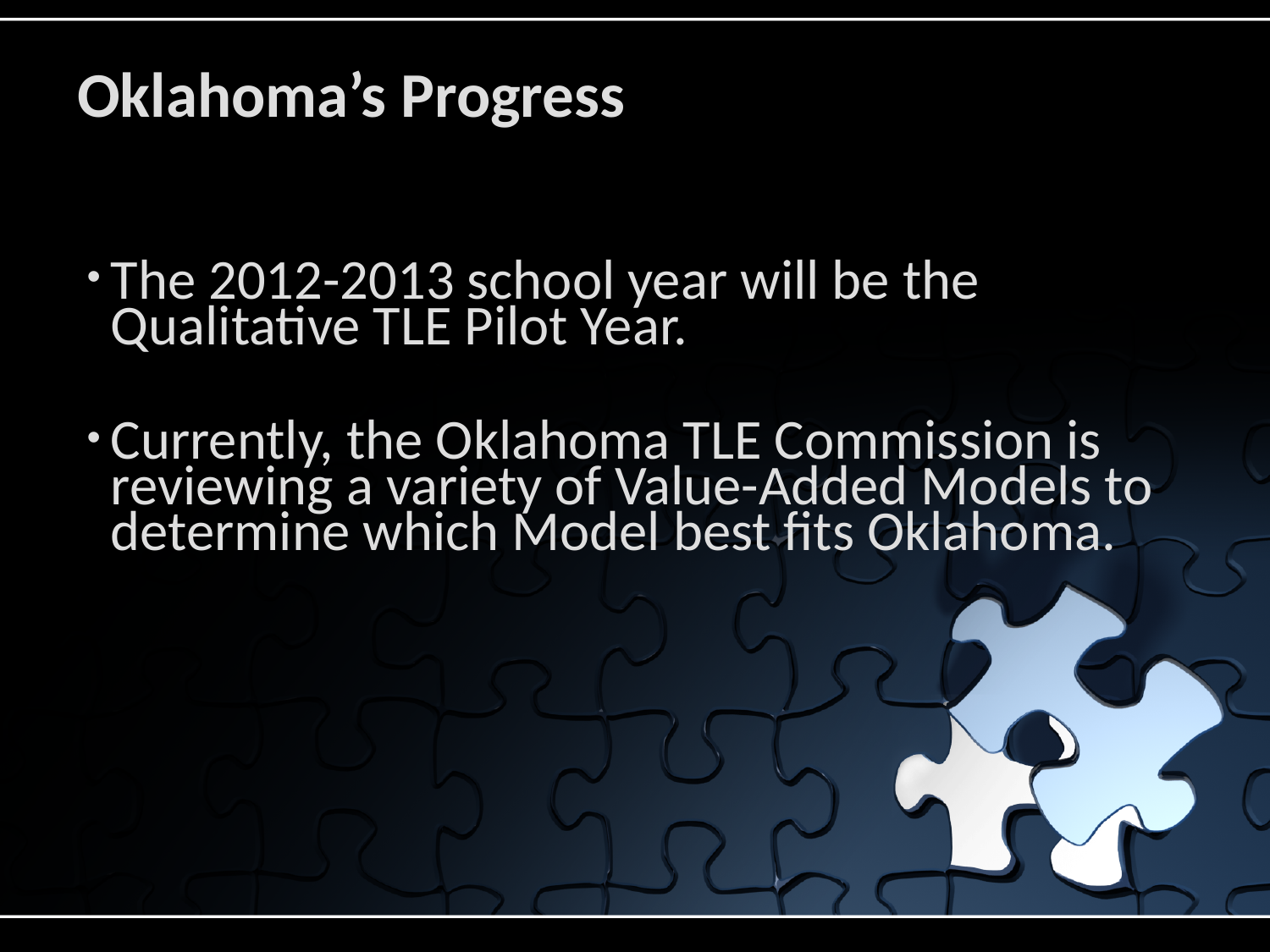

# Oklahoma’s Progress

The 2012-2013 school year will be the Qualitative TLE Pilot Year.

Currently, the Oklahoma TLE Commission is reviewing a variety of Value-Added Models to determine which Model best fits Oklahoma.